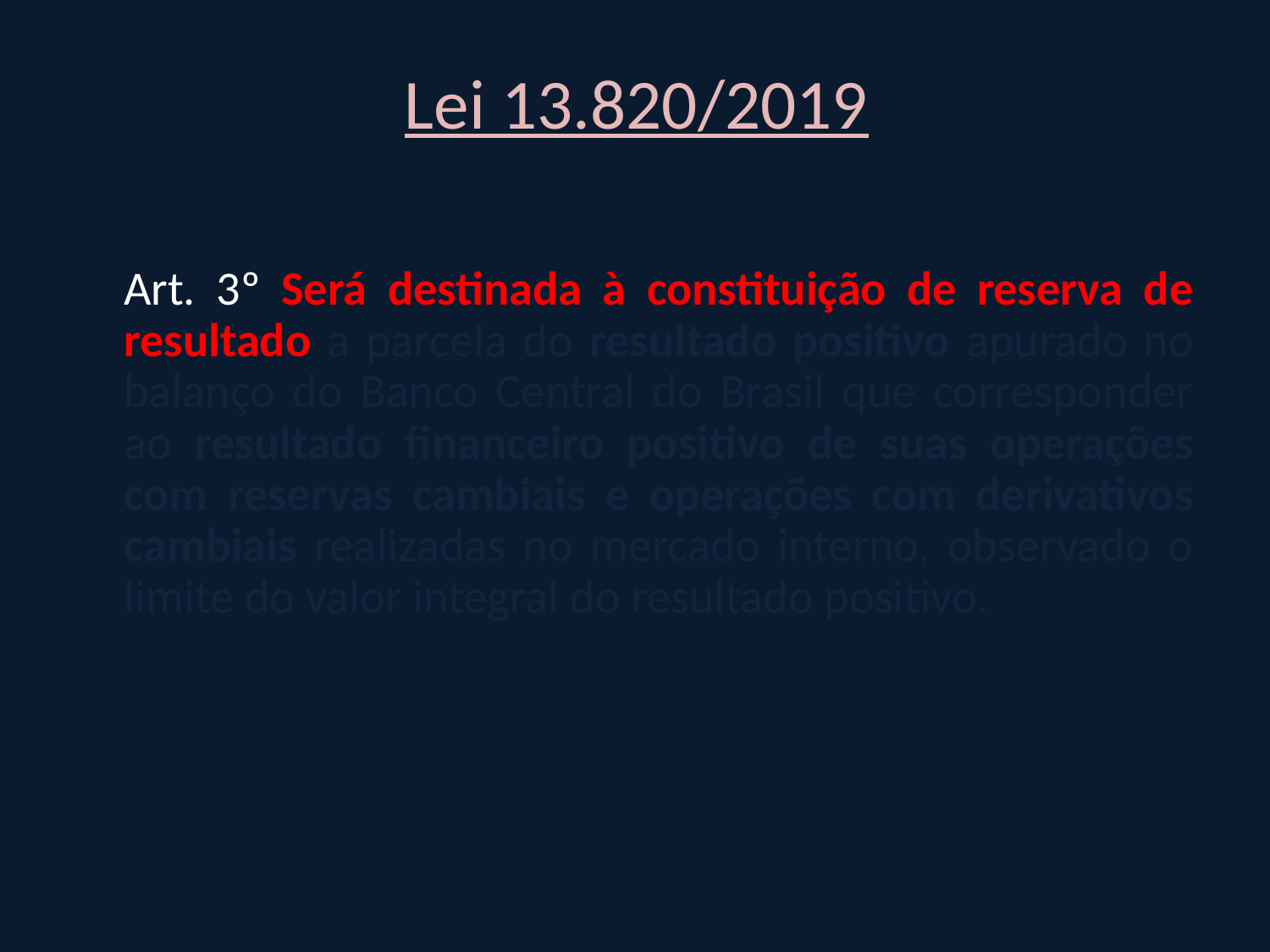

Lei 13.820/2019

	Art. 3º Será destinada à constituição de reserva de resultado a parcela do resultado positivo apurado no balanço do Banco Central do Brasil que corresponder ao resultado financeiro positivo de suas operações com reservas cambiais e operações com derivativos cambiais realizadas no mercado interno, observado o limite do valor integral do resultado positivo.